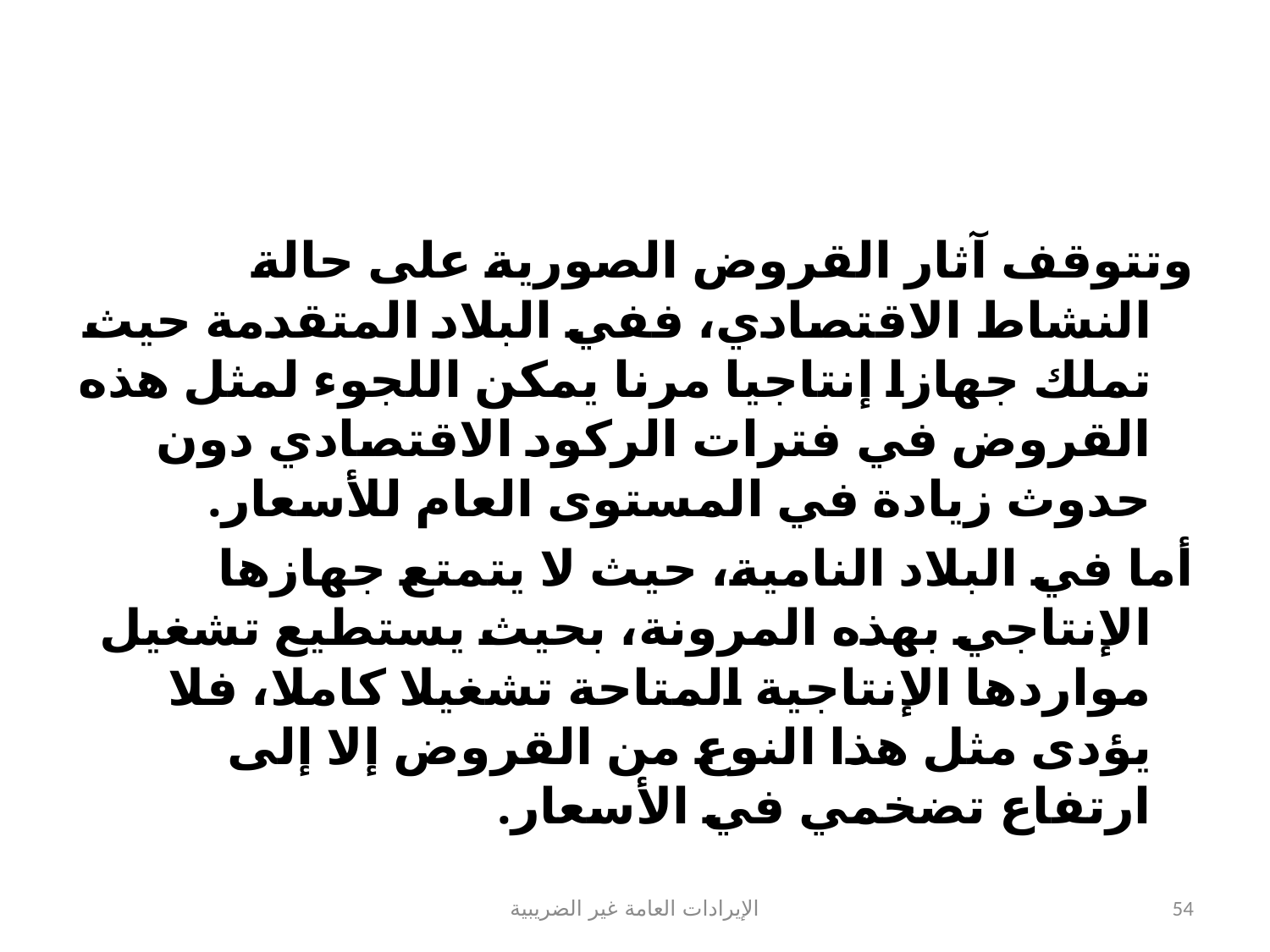

#
وتتوقف آثار القروض الصورية على حالة النشاط الاقتصادي، ففي البلاد المتقدمة حيث تملك جهازا إنتاجيا مرنا يمكن اللجوء لمثل هذه القروض في فترات الركود الاقتصادي دون حدوث زيادة في المستوى العام للأسعار.
أما في البلاد النامية، حيث لا يتمتع جهازها الإنتاجي بهذه المرونة، بحيث يستطيع تشغيل مواردها الإنتاجية المتاحة تشغيلا كاملا، فلا يؤدى مثل هذا النوع من القروض إلا إلى ارتفاع تضخمي في الأسعار.
الإيرادات العامة غير الضريبية
54